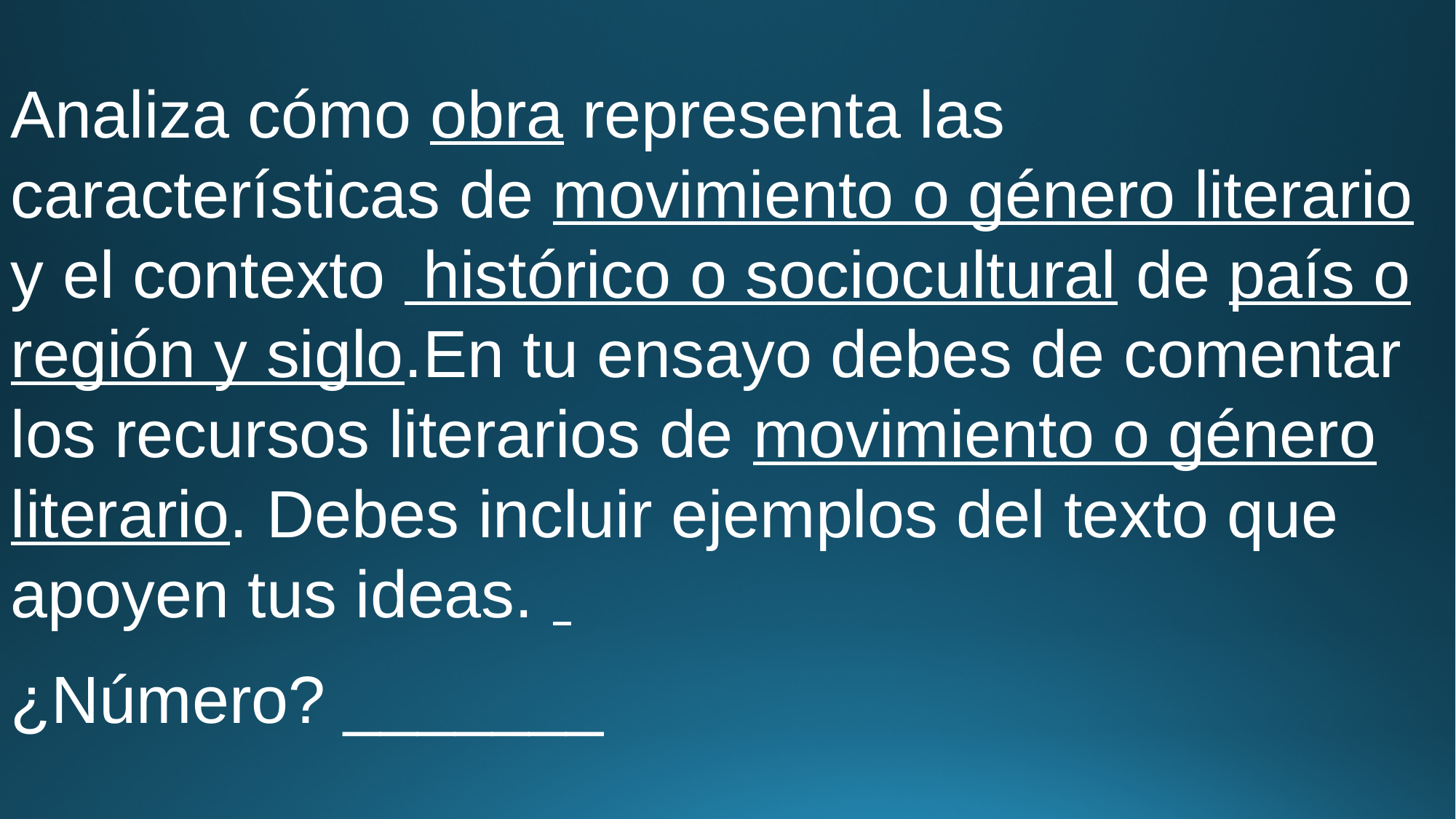

Analiza cómo obra representa las características de movimiento o género literario y el contexto  histórico o sociocultural de país o región y siglo.En tu ensayo debes de comentar los recursos literarios de movimiento o género literario. Debes incluir ejemplos del texto que apoyen tus ideas.

¿Número? _______